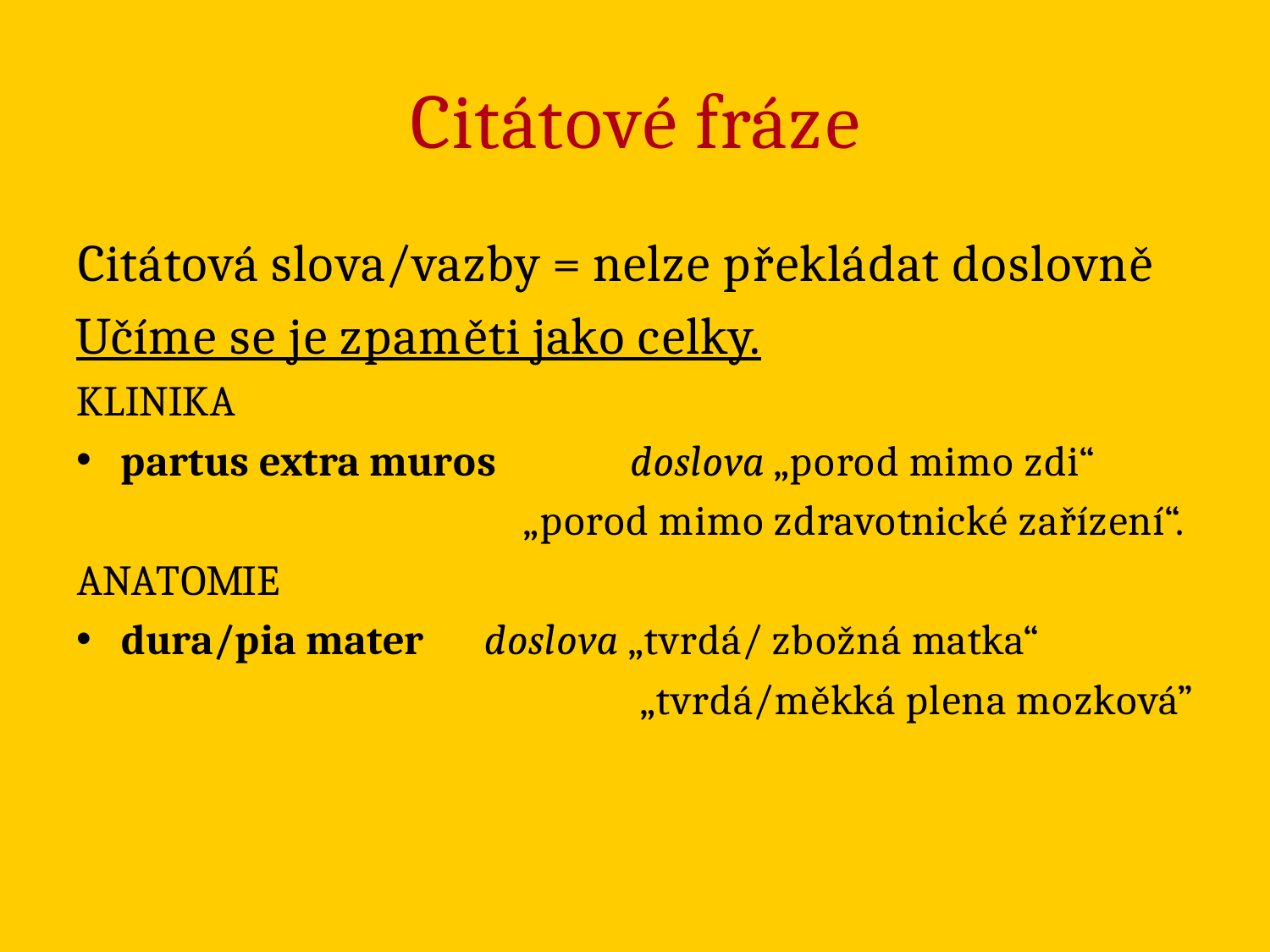

# Citátové fráze
Citátová slova/vazby = nelze překládat doslovně
Učíme se je zpaměti jako celky.
KLINIKA
partus extra muros 		    doslova „porod mimo zdi“
„porod mimo zdravotnické zařízení“.
ANATOMIE
dura/pia mater			 doslova „tvrdá/ zbožná matka“
„tvrdá/měkká plena mozková”